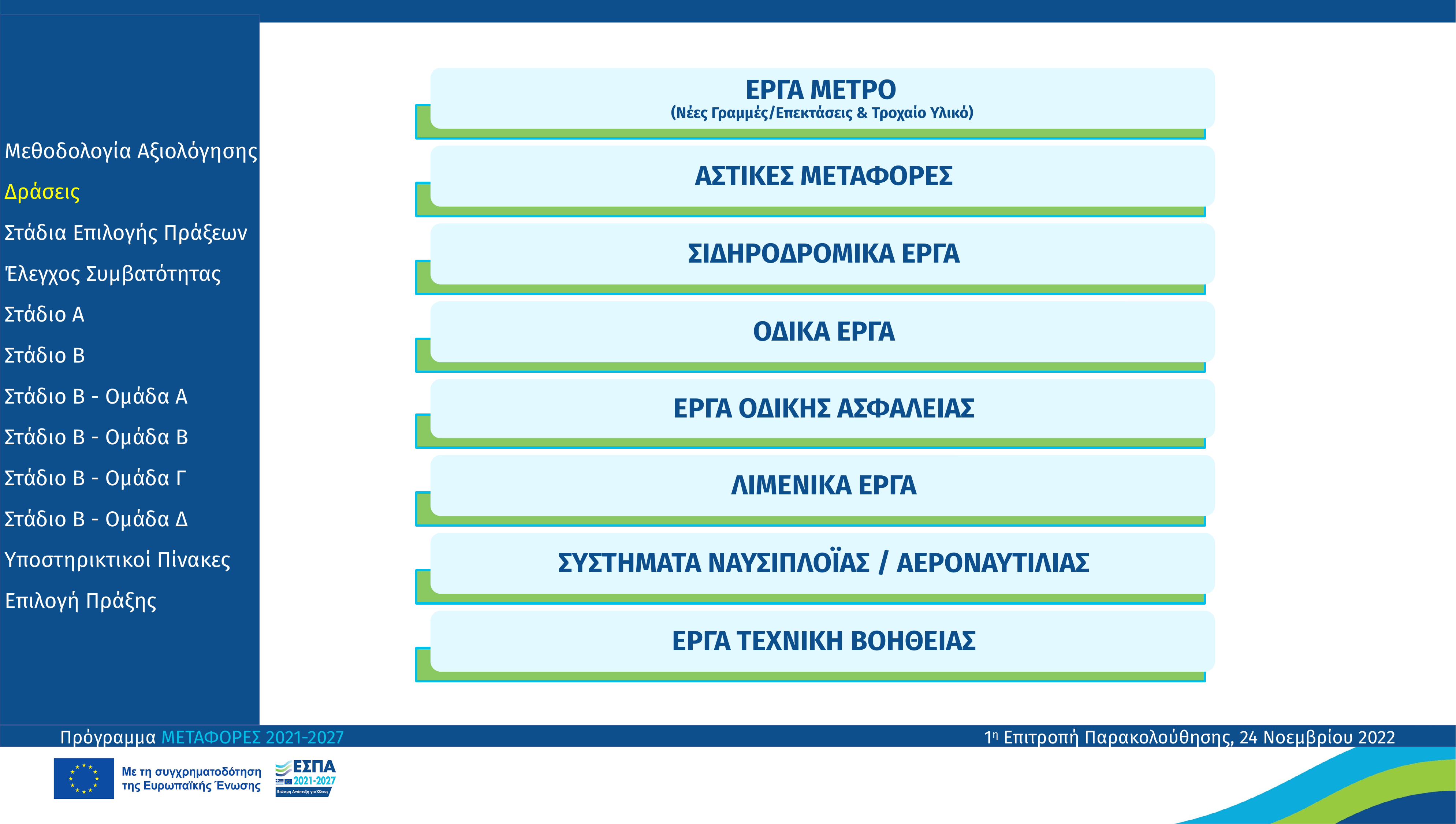

ΕΡΓΑ ΜΕΤΡΟ
(Νέες Γραμμές/Επεκτάσεις & Τροχαίο Υλικό)
ΑΣΤΙΚΕΣ ΜΕΤΑΦΟΡΕΣ
ΣΙΔΗΡΟΔΡΟΜΙΚΑ ΕΡΓΑ
ΟΔΙΚΑ ΕΡΓΑ
ΕΡΓΑ ΟΔΙΚΗΣ ΑΣΦΑΛΕΙΑΣ
ΛΙΜΕΝΙΚΑ ΕΡΓΑ
ΣΥΣΤΗΜΑΤΑ ΝΑΥΣΙΠΛΟΪΑΣ / ΑΕΡΟΝΑΥΤΙΛΙΑΣ
ΕΡΓΑ ΤΕΧΝΙΚΗ ΒΟΗΘΕΙΑΣ
Μεθοδολογία Αξιολόγησης
Δράσεις
Στάδια Επιλογής Πράξεων
Έλεγχος Συμβατότητας
Στάδιο A
Στάδιο Β
Στάδιο Β - Ομάδα Α
Στάδιο Β - Ομάδα Β
Στάδιο Β - Ομάδα Γ
Στάδιο Β - Ομάδα Δ
Υποστηρικτικοί Πίνακες
Επιλογή Πράξης